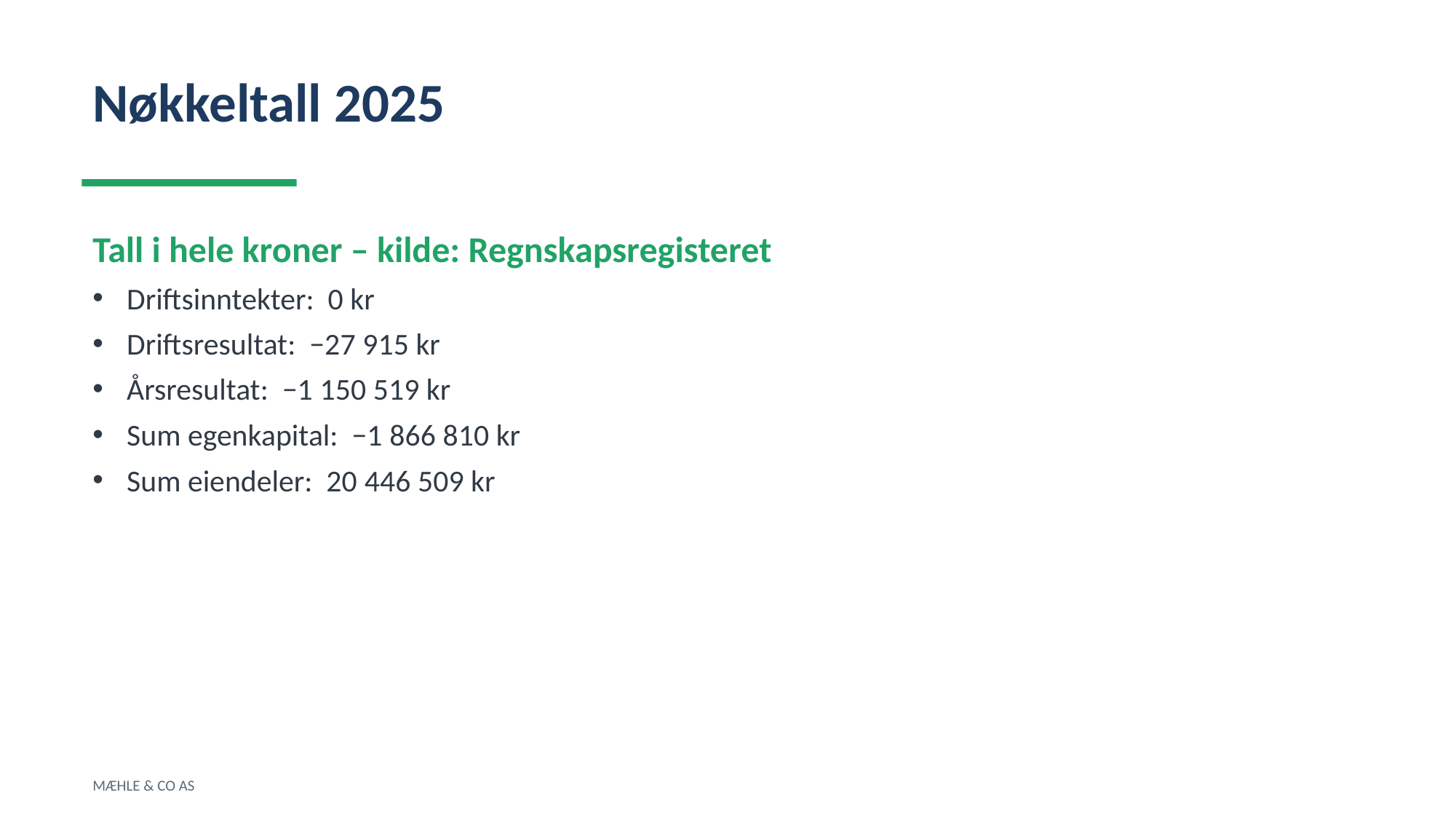

Nøkkeltall 2025

Tall i hele kroner – kilde: Regnskapsregisteret
Driftsinntekter:  0 kr
Driftsresultat:  −27 915 kr
Årsresultat:  −1 150 519 kr
Sum egenkapital:  −1 866 810 kr
Sum eiendeler:  20 446 509 kr
MÆHLE & CO AS